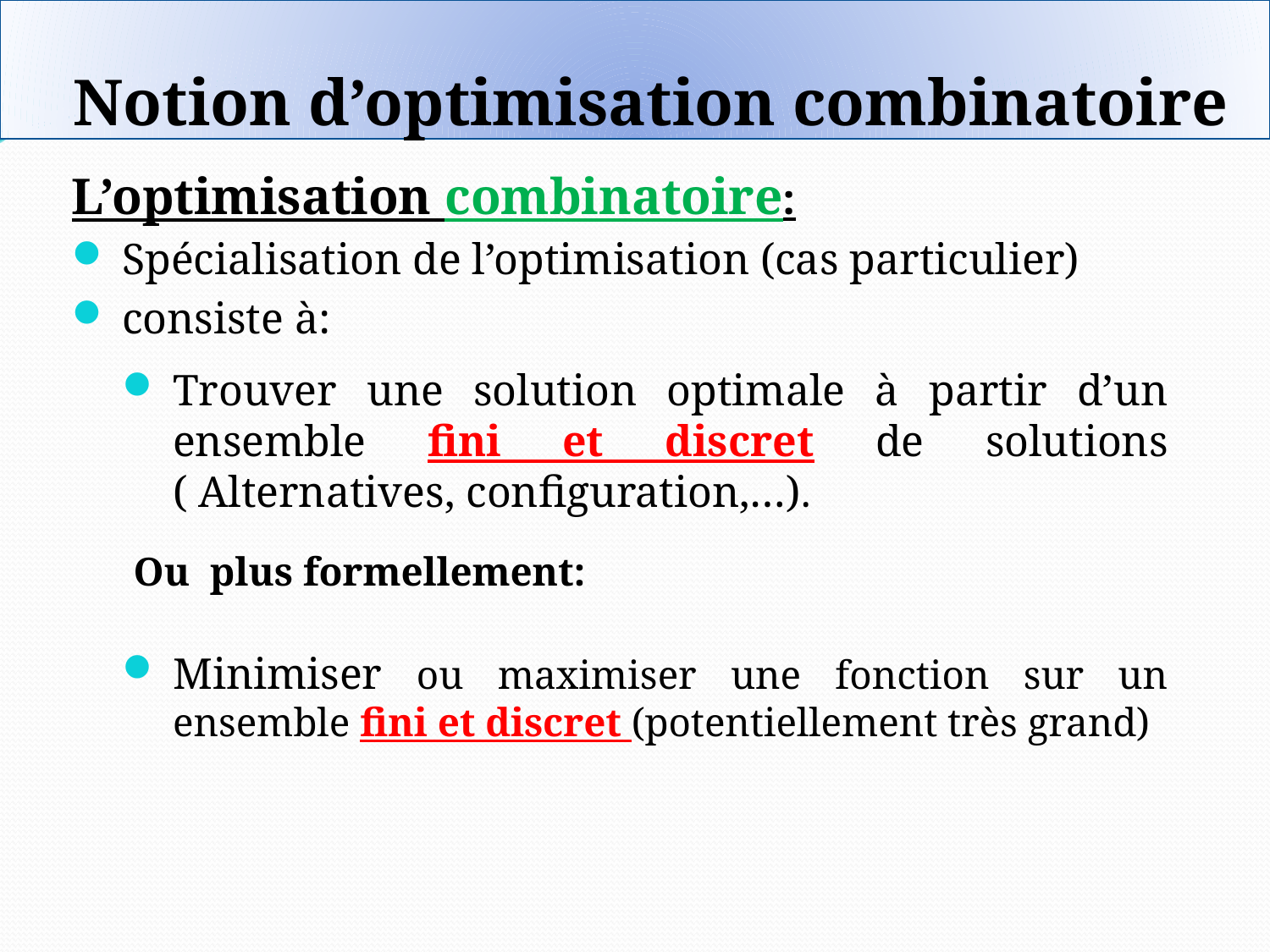

Notion d’optimisation combinatoire
L’optimisation combinatoire:
Spécialisation de l’optimisation (cas particulier)
consiste à:
Trouver une solution optimale à partir d’un ensemble fini et discret de solutions ( Alternatives, configuration,…).
	Ou  plus formellement:
Minimiser ou maximiser une fonction sur un ensemble fini et discret (potentiellement très grand)